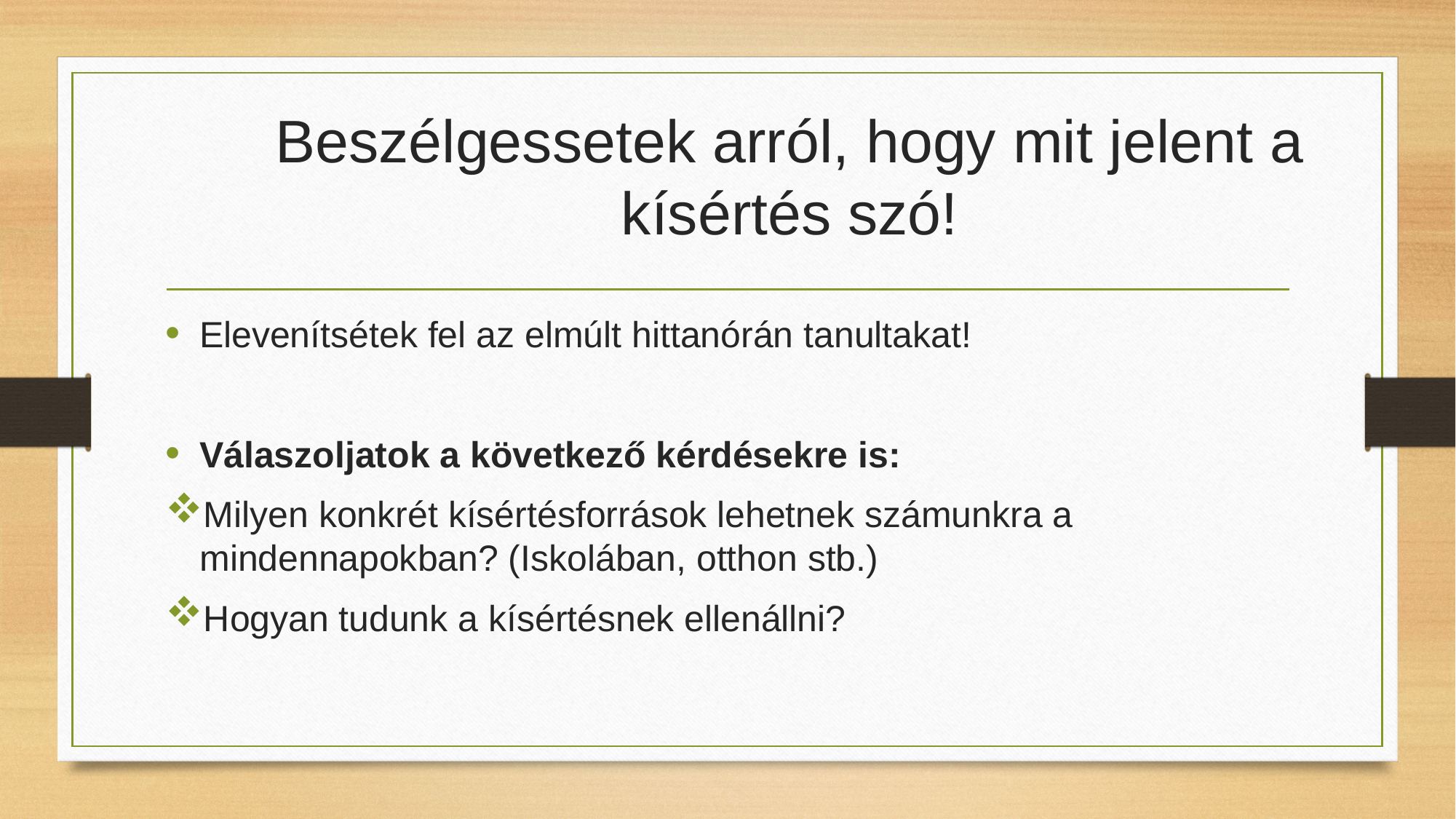

# Beszélgessetek arról, hogy mit jelent a kísértés szó!
Elevenítsétek fel az elmúlt hittanórán tanultakat!

Válaszoljatok a következő kérdésekre is:
Milyen konkrét kísértésforrások lehetnek számunkra a mindennapokban? (Iskolában, otthon stb.)
Hogyan tudunk a kísértésnek ellenállni?